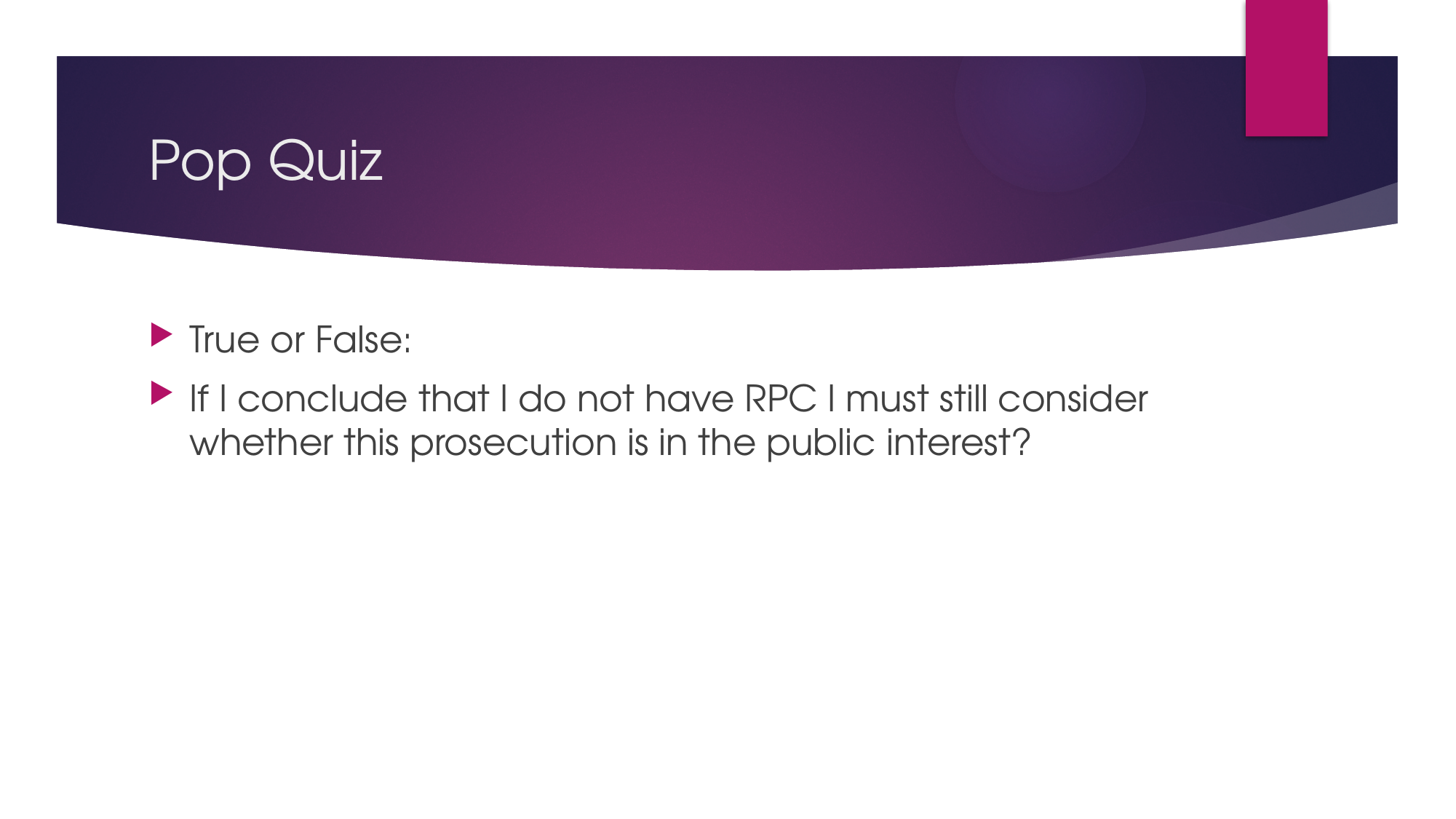

# Pop Quiz
True or False:
If I conclude that I do not have RPC I must still consider whether this prosecution is in the public interest?